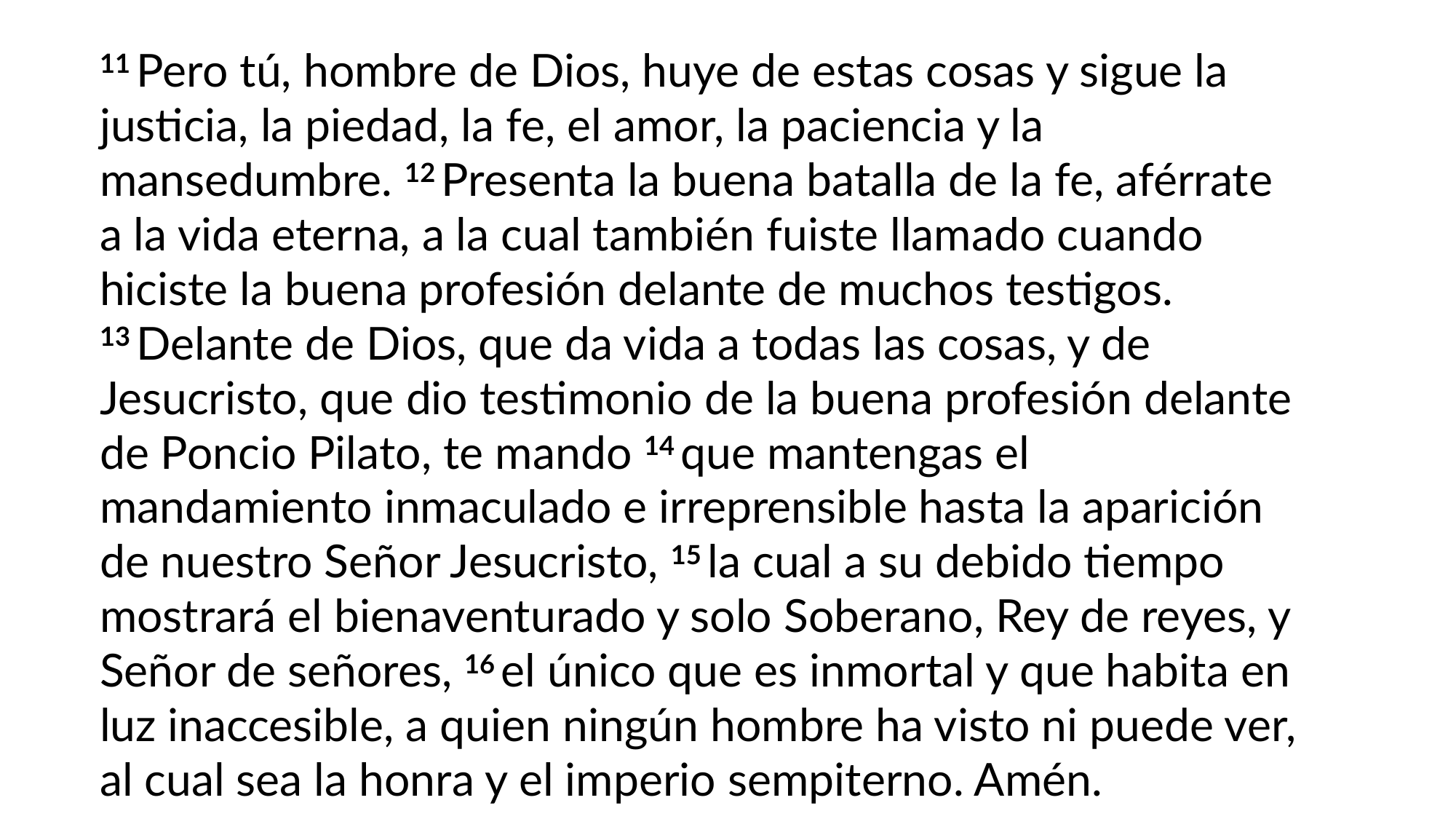

11 Pero tú, hombre de Dios, huye de estas cosas y sigue la justicia, la piedad, la fe, el amor, la paciencia y la mansedumbre. 12 Presenta la buena batalla de la fe, aférrate a la vida eterna, a la cual también fuiste llamado cuando hiciste la buena profesión delante de muchos testigos.
13 Delante de Dios, que da vida a todas las cosas, y de Jesucristo, que dio testimonio de la buena profesión delante de Poncio Pilato, te mando 14 que mantengas el mandamiento inmaculado e irreprensible hasta la aparición de nuestro Señor Jesucristo, 15 la cual a su debido tiempo mostrará el bienaventurado y solo Soberano, Rey de reyes, y Señor de señores, 16 el único que es inmortal y que habita en luz inaccesible, a quien ningún hombre ha visto ni puede ver, al cual sea la honra y el imperio sempiterno. Amén.